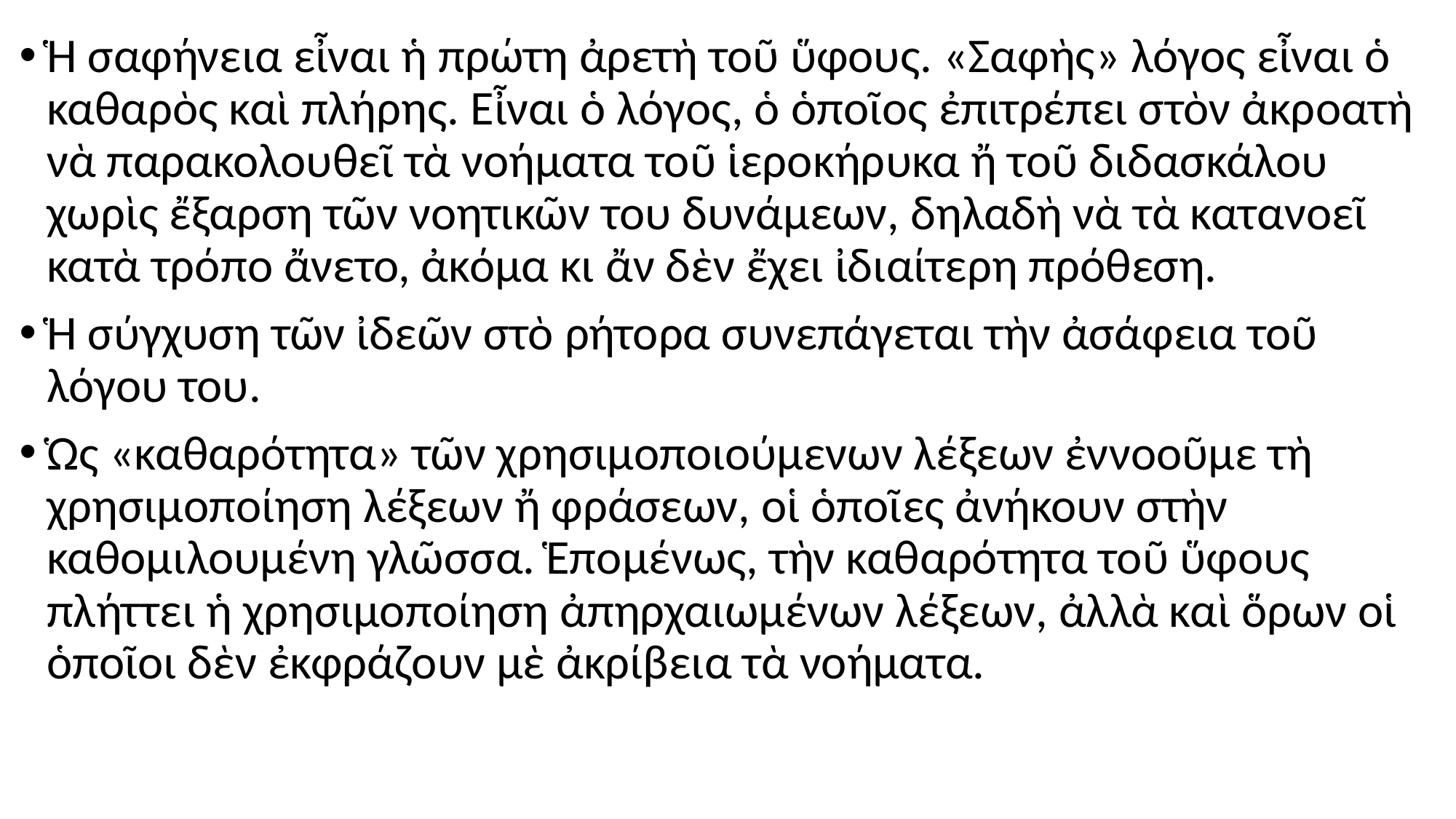

#
Ἡ σαφήνεια εἶναι ἡ πρώτη ἀρετὴ τοῦ ὕφους. «Σαφὴς» λόγος εἶναι ὁ καθαρὸς καὶ πλήρης. Εἶναι ὁ λόγος, ὁ ὁποῖος ἐπιτρέπει στὸν ἀκροατὴ νὰ παρακολουθεῖ τὰ νοήματα τοῦ ἱεροκήρυκα ἤ τοῦ διδασκάλου χωρὶς ἔξαρση τῶν νοητικῶν του δυνάμεων, δηλαδὴ νὰ τὰ κατανοεῖ κατὰ τρόπο ἄνετο, ἀκόμα κι ἄν δὲν ἔχει ἰδιαίτερη πρόθεση.
Ἡ σύγχυση τῶν ἰδεῶν στὸ ρήτορα συνεπάγεται τὴν ἀσάφεια τοῦ λόγου του.
Ὡς «καθαρότητα» τῶν χρησιμοποιούμενων λέξεων ἐννοοῦμε τὴ χρησιμοποίηση λέξεων ἤ φράσεων, οἱ ὁποῖες ἀνήκουν στὴν καθομιλουμένη γλῶσσα. Ἑπομένως, τὴν καθαρότητα τοῦ ὕφους πλήττει ἡ χρησιμοποίηση ἀπηρχαιωμένων λέξεων, ἀλλὰ καὶ ὅρων οἱ ὁποῖοι δὲν ἐκφράζουν μὲ ἀκρίβεια τὰ νοήματα.